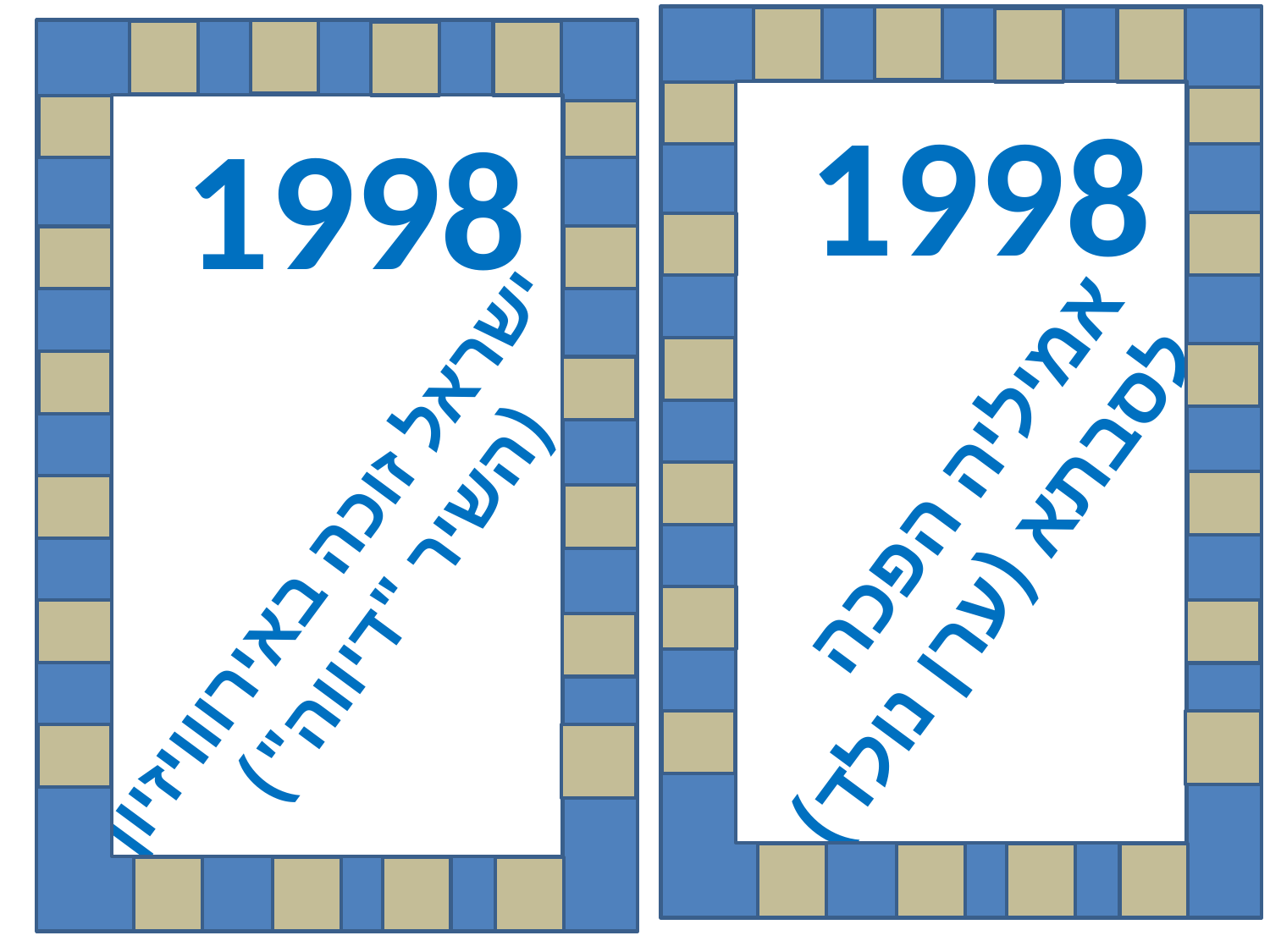

1998

אמיליה הפכה
לסבתא (ערן נולד)

1998

ישראל זוכה באירווויזיון
      (השיר "דיווה")